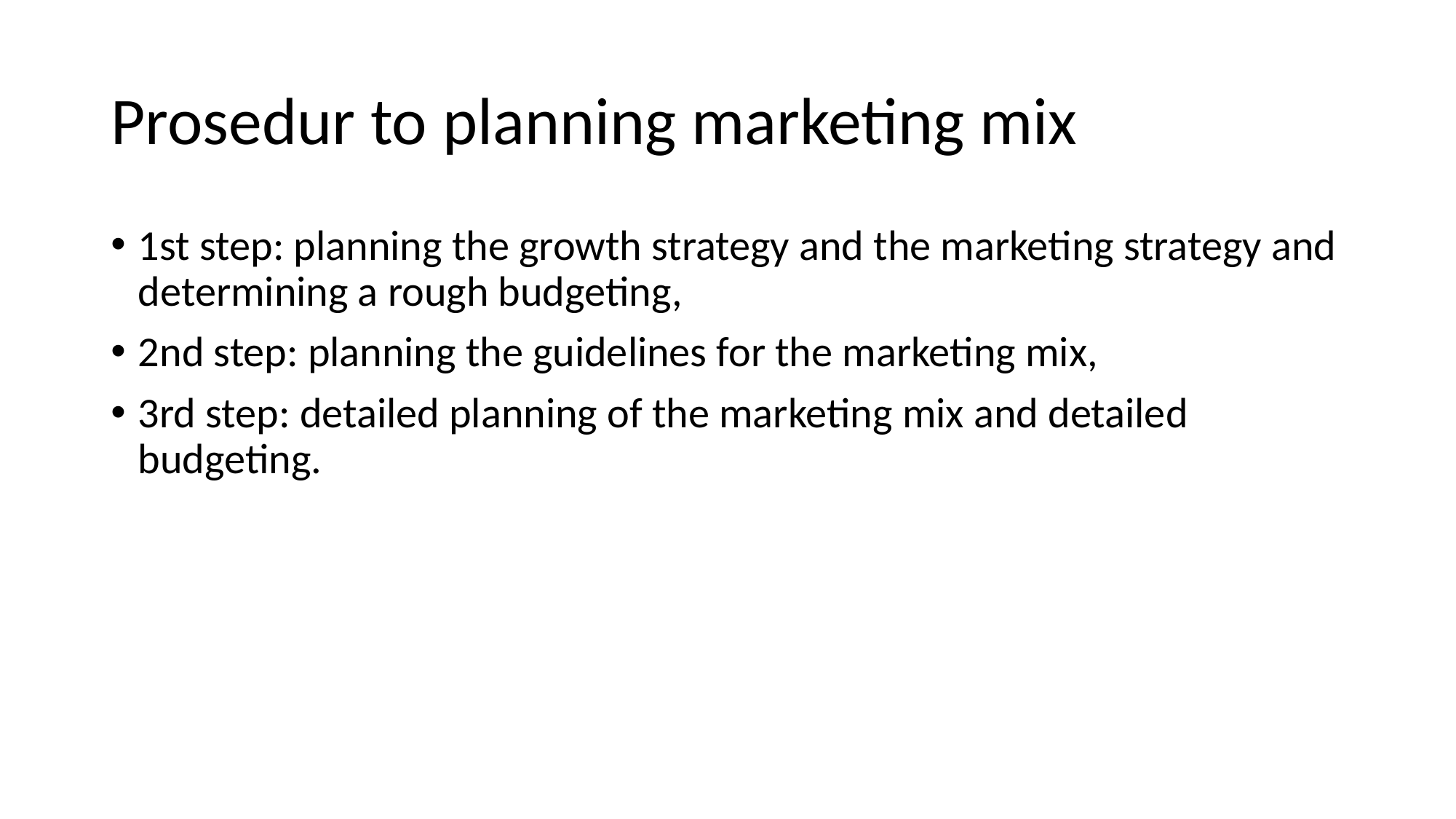

# Prosedur to planning marketing mix
1st step: planning the growth strategy and the marketing strategy and determining a rough budgeting,
2nd step: planning the guidelines for the marketing mix,
3rd step: detailed planning of the marketing mix and detailed budgeting.